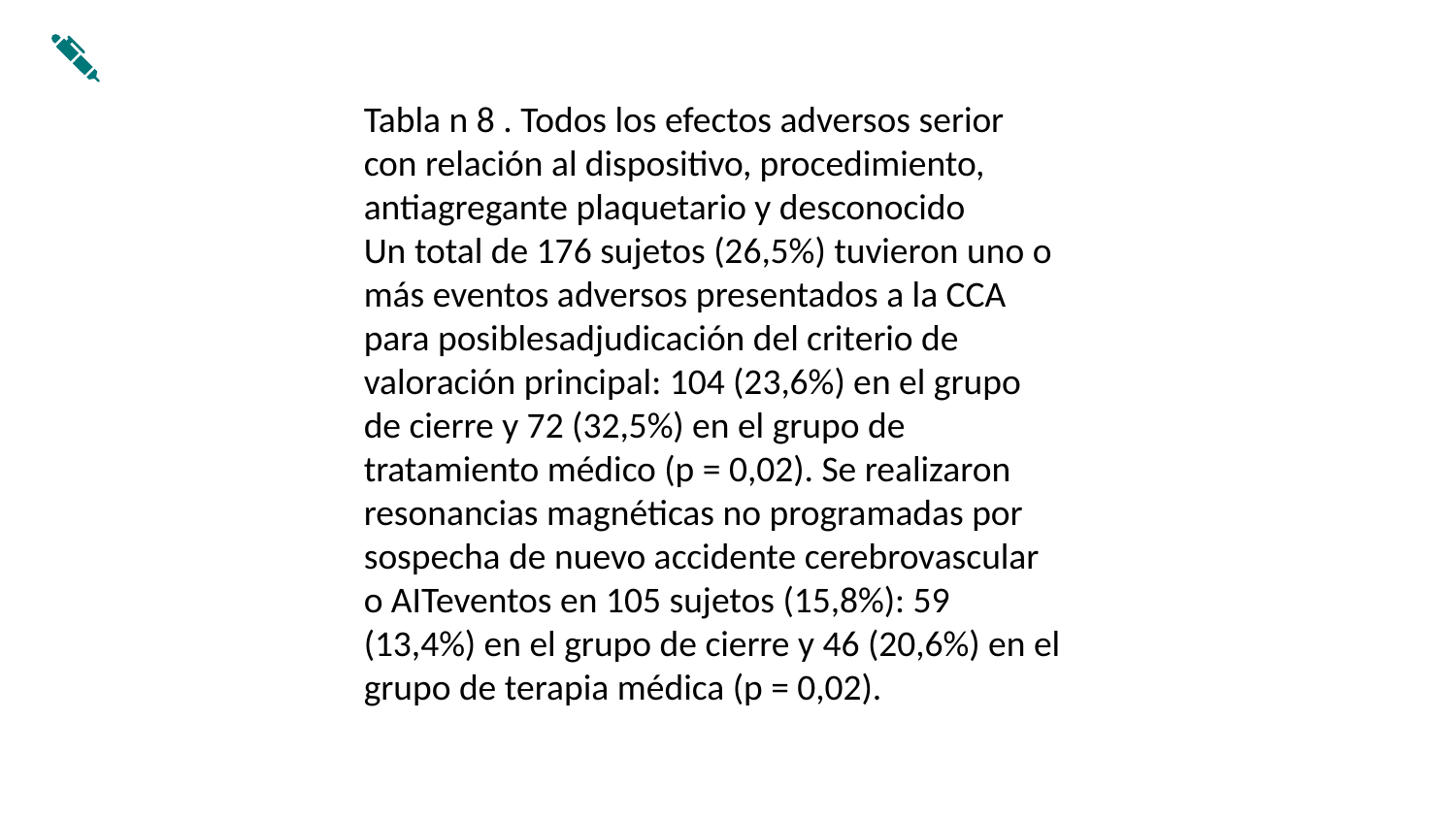

Tabla n 8 . Todos los efectos adversos serior  con relación al dispositivo, procedimiento, antiagregante plaquetario y desconocido
Un total de 176 sujetos (26,5%) tuvieron uno o más eventos adversos presentados a la CCA para posiblesadjudicación del criterio de valoración principal: 104 (23,6%) en el grupo de cierre y 72 (32,5%) en el grupo de tratamiento médico (p = 0,02). Se realizaron resonancias magnéticas no programadas por sospecha de nuevo accidente cerebrovascular o AITeventos en 105 sujetos (15,8%): 59 (13,4%) en el grupo de cierre y 46 (20,6%) en el grupo de terapia médica (p = 0,02).